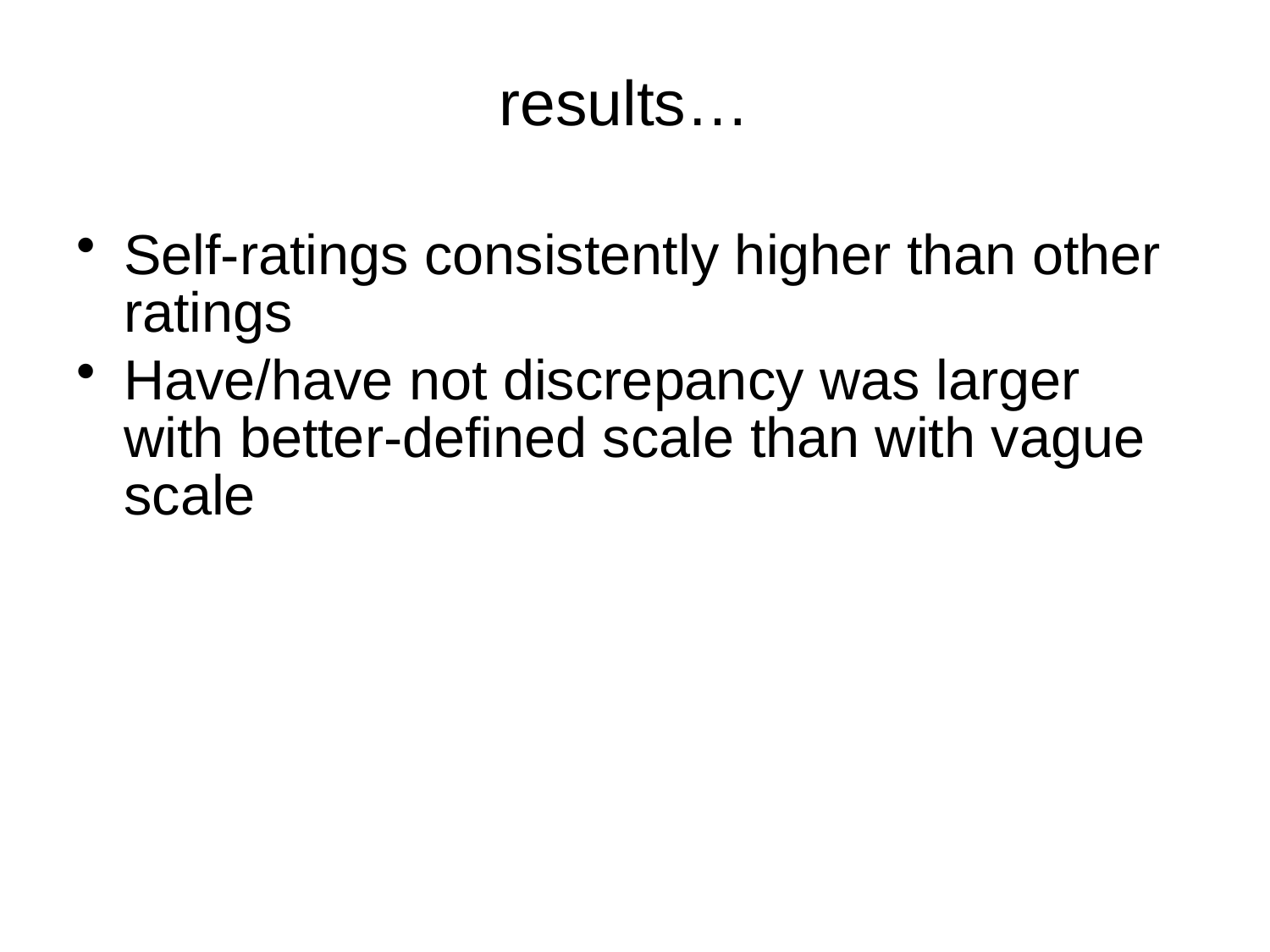

# results…
Self-ratings consistently higher than other ratings
Have/have not discrepancy was larger with better-defined scale than with vague scale